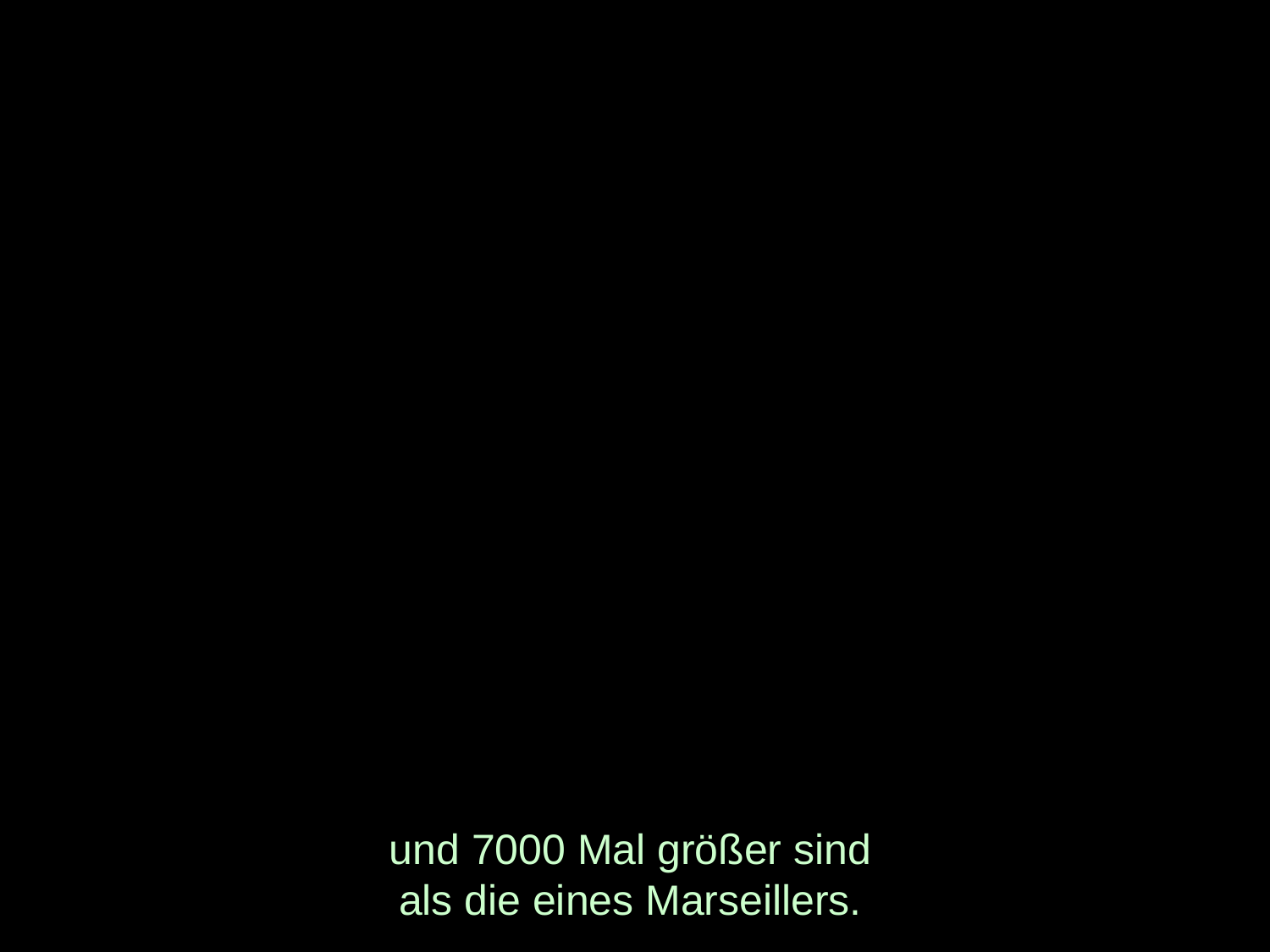

# und 7000 Mal größer sind als die eines Marseillers.